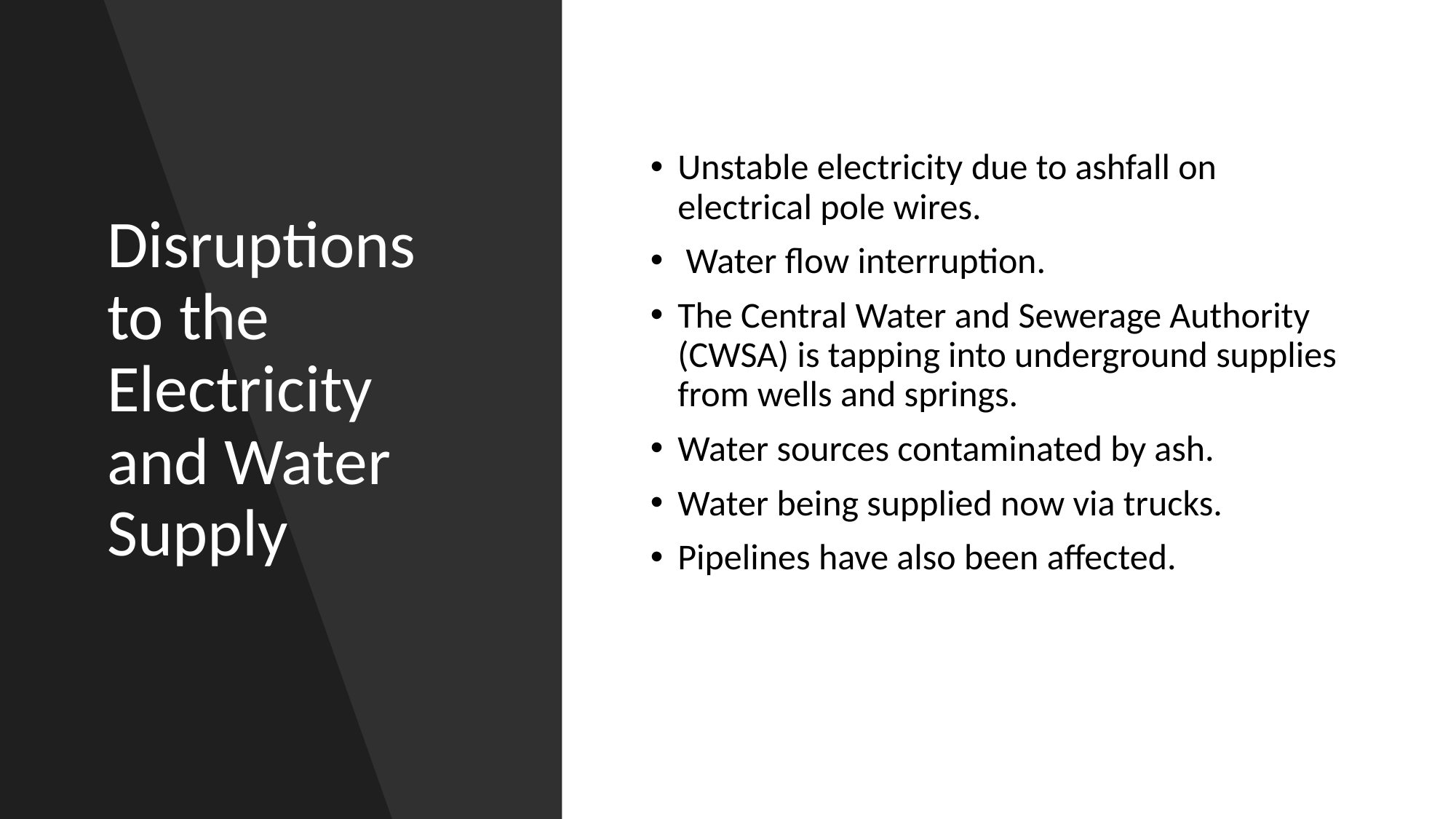

# Disruptions to the Electricity and Water Supply
Unstable electricity due to ashfall on electrical pole wires.
 Water flow interruption.
The Central Water and Sewerage Authority (CWSA) is tapping into underground supplies from wells and springs.
Water sources contaminated by ash.
Water being supplied now via trucks.
Pipelines have also been affected.